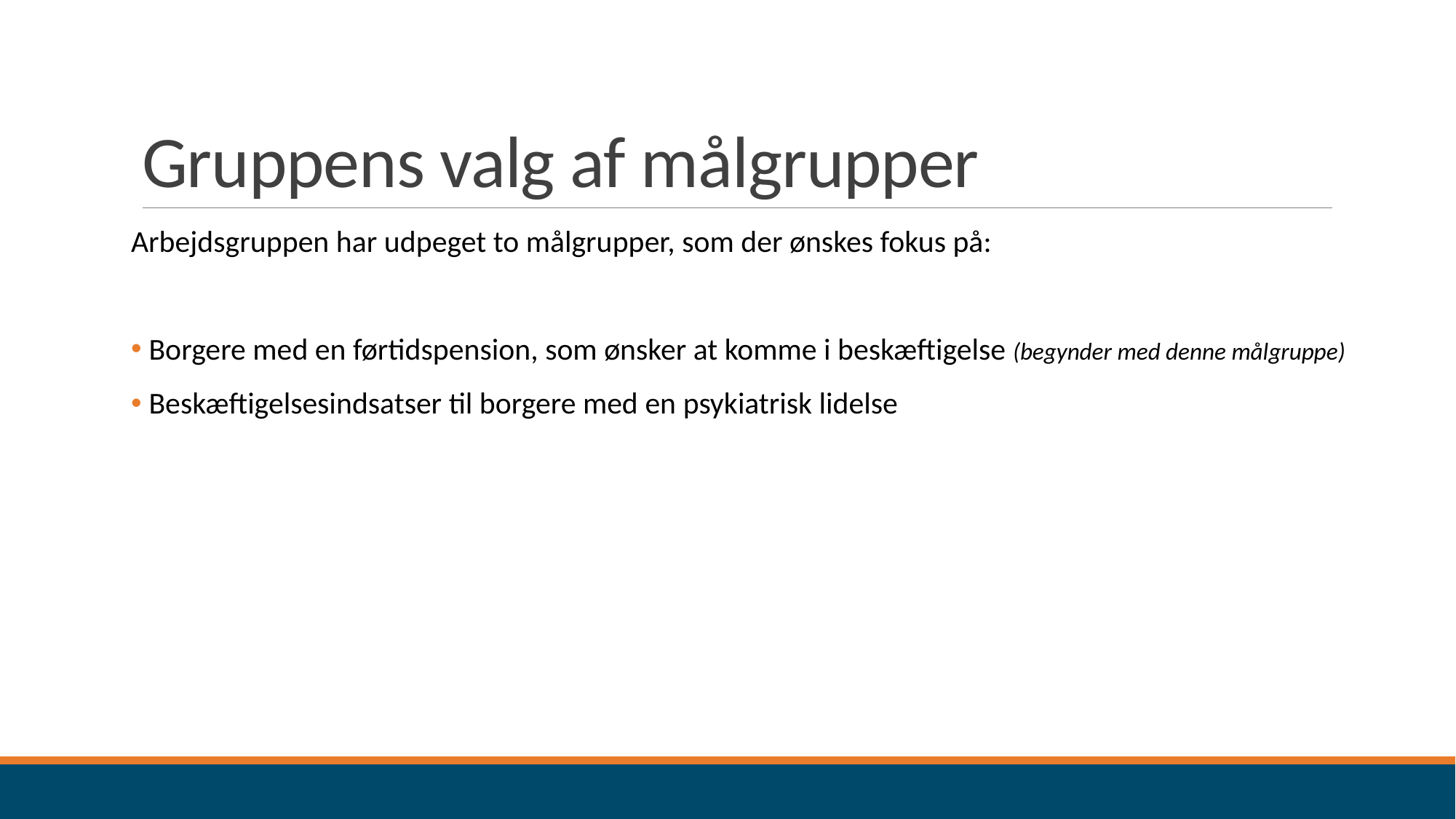

# Gruppens valg af målgrupper
Arbejdsgruppen har udpeget to målgrupper, som der ønskes fokus på:

 Borgere med en førtidspension, som ønsker at komme i beskæftigelse (begynder med denne målgruppe)
 Beskæftigelsesindsatser til borgere med en psykiatrisk lidelse